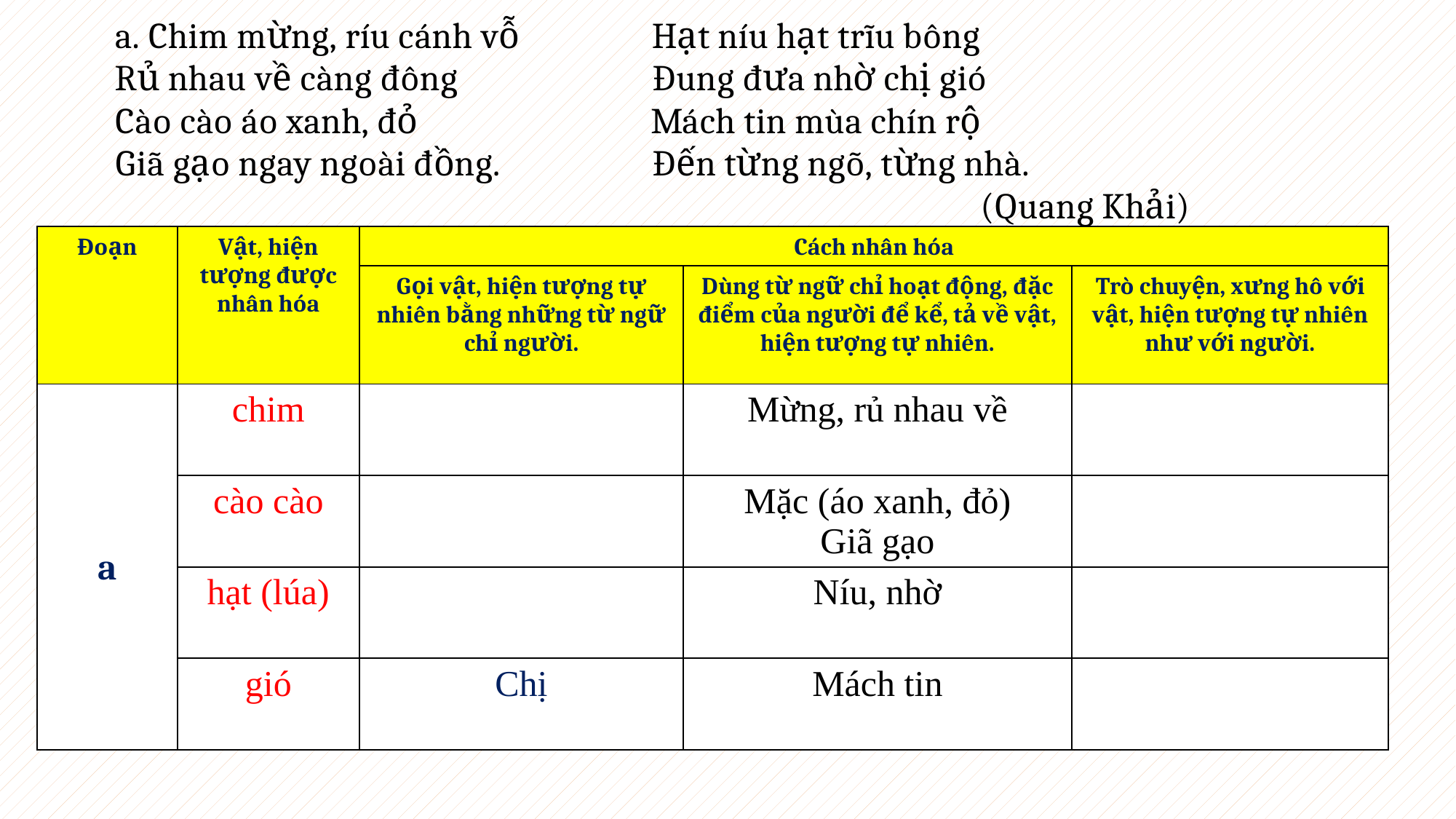

| a. Chim mừng, ríu cánh vỗ Rủ nhau về càng đông Cào cào áo xanh, đỏ Giã gạo ngay ngoài đồng. | Hạt níu hạt trĩu bông Đung đưa nhờ chị gió Mách tin mùa chín rộ Đến từng ngõ, từng nhà. (Quang Khải) |
| --- | --- |
| Đoạn | Vật, hiện tượng được nhân hóa | Cách nhân hóa |  |  |
| --- | --- | --- | --- | --- |
|  |  | Gọi vật, hiện tượng tự nhiên bằng những từ ngữ chỉ người. | Dùng từ ngữ chỉ hoạt động, đặc điểm của người để kể, tả về vật, hiện tượng tự nhiên. | Trò chuyện, xưng hô với vật, hiện tượng tự nhiên như với người. |
| a | chim |  | Mừng, rủ nhau về |  |
|  | cào cào |  | Mặc (áo xanh, đỏ) Giã gạo |  |
|  | hạt (lúa) |  | Níu, nhờ |  |
|  | gió | Chị | Mách tin |  |